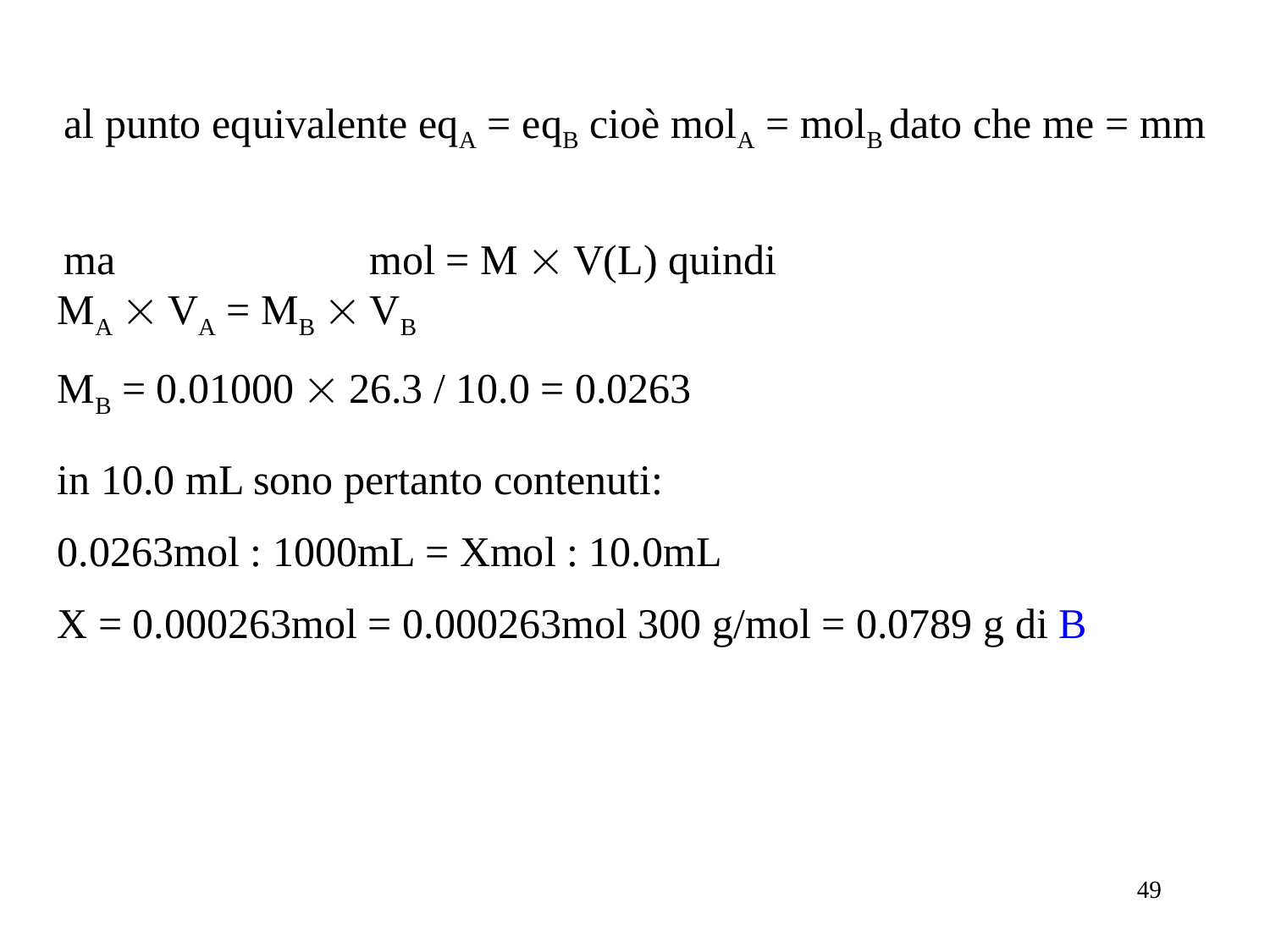

al punto equivalente eqA = eqB cioè molA = molB dato che me = mm
ma                        mol = M × V(L) quindi
MA × VA = MB × VB
MB = 0.01000 × 26.3 / 10.0 = 0.0263
in 10.0 mL sono pertanto contenuti:
0.0263mol : 1000mL = Xmol : 10.0mL
X = 0.000263mol = 0.000263mol 300 g/mol = 0.0789 g di B
49